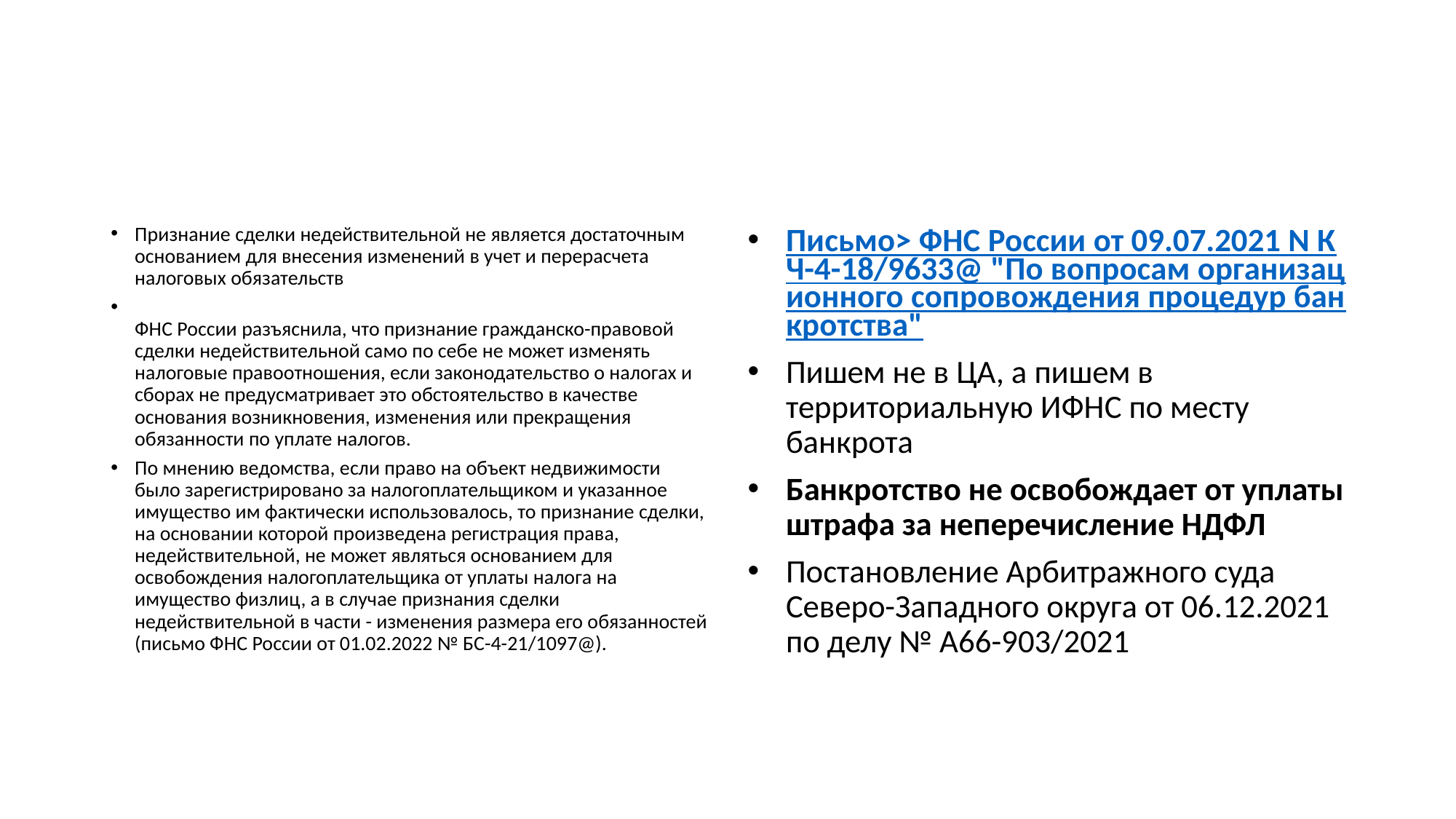

#
​Признание сделки недействительной не является достаточным основанием для внесения изменений в учет и перерасчета налоговых обязательств
ФНС России разъяснила, что признание гражданско-правовой сделки недействительной само по себе не может изменять налоговые правоотношения, если законодательство о налогах и сборах не предусматривает это обстоятельство в качестве основания возникновения, изменения или прекращения обязанности по уплате налогов.
По мнению ведомства, если право на объект недвижимости было зарегистрировано за налогоплательщиком и указанное имущество им фактически использовалось, то признание сделки, на основании которой произведена регистрация права, недействительной, не может являться основанием для освобождения налогоплательщика от уплаты налога на имущество физлиц, а в случае признания сделки недействительной в части - изменения размера его обязанностей (письмо ФНС России от 01.02.2022 № БС-4-21/1097@).

Письмо> ФНС России от 09.07.2021 N КЧ-4-18/9633@ "По вопросам организационного сопровождения процедур банкротства"
Пишем не в ЦА, а пишем в территориальную ИФНС по месту банкрота
Банкротство не освобождает от уплаты штрафа за неперечисление НДФЛ
Постановление Арбитражного суда Северо-Западного округа от 06.12.2021 по делу № А66-903/2021